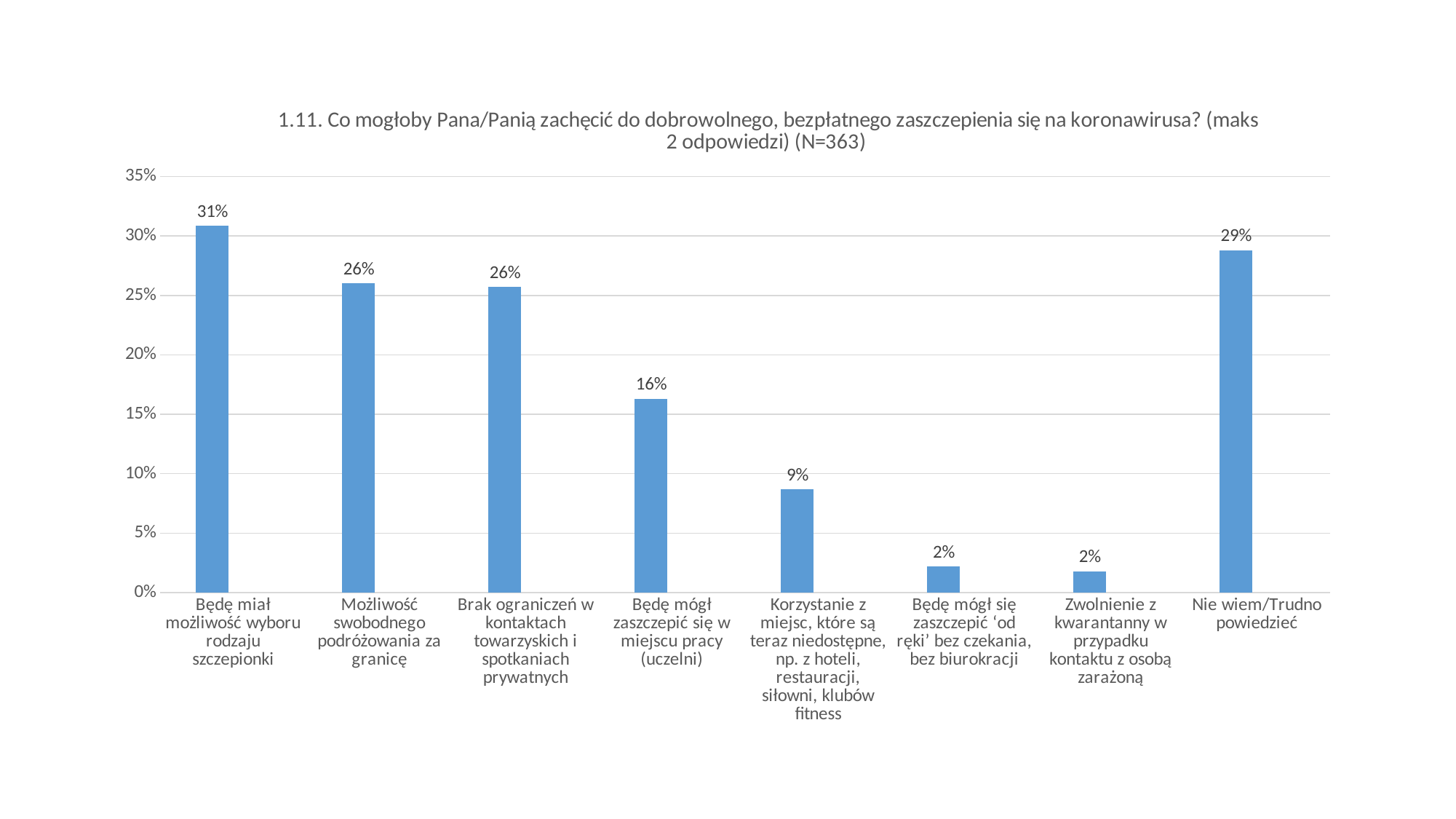

### Chart:

| Category |  |  |
|---|---|---|
| Będę miał możliwość wyboru rodzaju szczepionki | 0.3086177336349622 | None |
| Możliwość swobodnego podróżowania za granicę | 0.2601136115724414 | None |
| Brak ograniczeń w kontaktach towarzyskich i spotkaniach prywatnych | 0.25707042530998414 | None |
| Będę mógł zaszczepić się w miejscu pracy (uczelni) | 0.16302034674418445 | None |
| Korzystanie z miejsc, które są teraz niedostępne, np. z hoteli, restauracji, siłowni, klubów fitness | 0.08666231304387338 | None |
| Będę mógł się zaszczepić ‘od ręki’ bez czekania, bez biurokracji | 0.021762009934647324 | None |
| Zwolnienie z kwarantanny w przypadku kontaktu z osobą zarażoną | 0.017882549451256852 | None |
| Nie wiem/Trudno powiedzieć | 0.2879469086779531 | None |